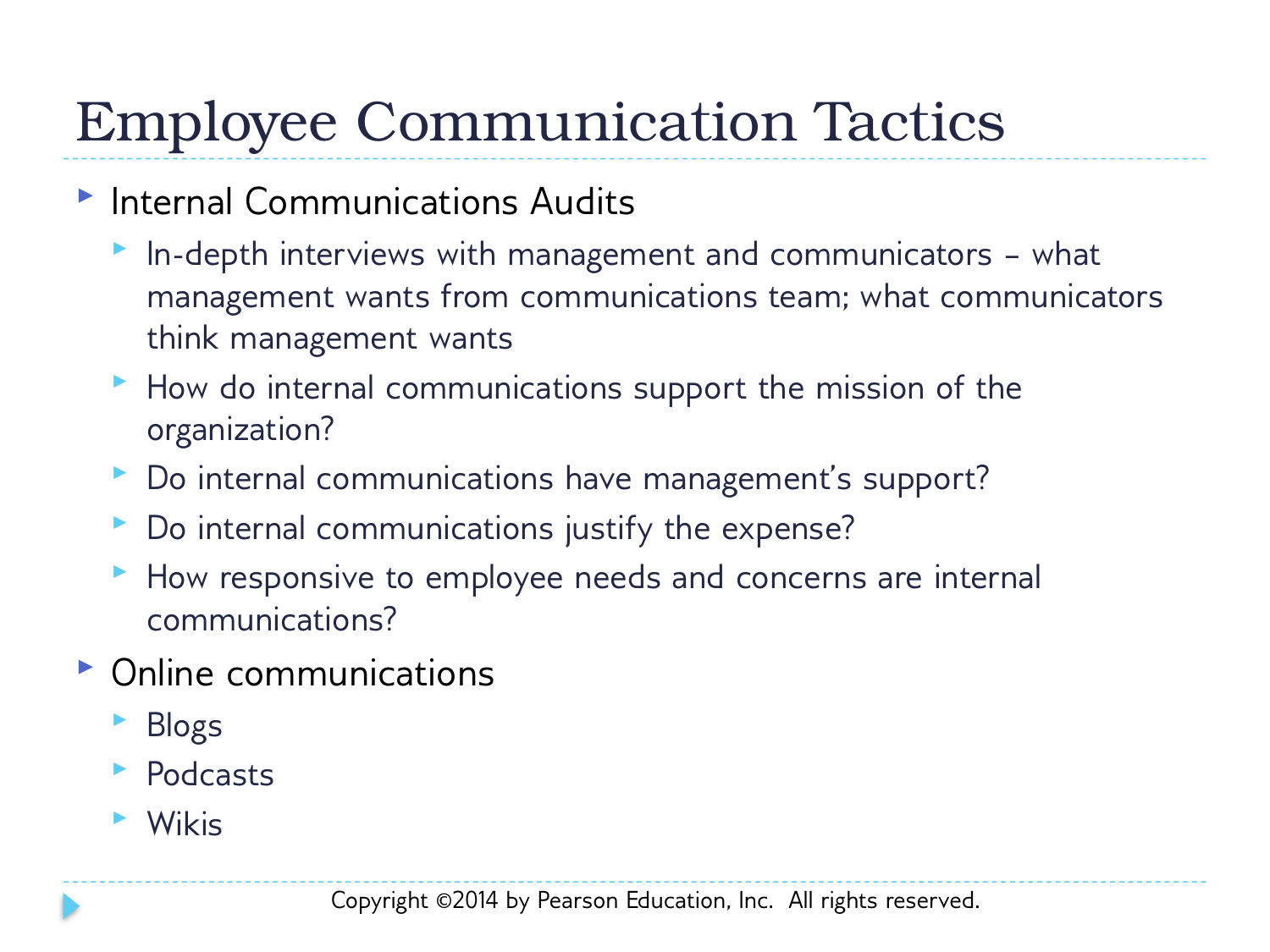

# Employee Communication Tactics
Internal Communications Audits
In-depth interviews with management and communicators – what management wants from communications team; what communicators think management wants
How do internal communications support the mission of the organization?
Do internal communications have management’s support?
Do internal communications justify the expense?
How responsive to employee needs and concerns are internal communications?
Online communications
Blogs
Podcasts
Wikis
Copyright ©2014 by Pearson Education, Inc.  All rights reserved.